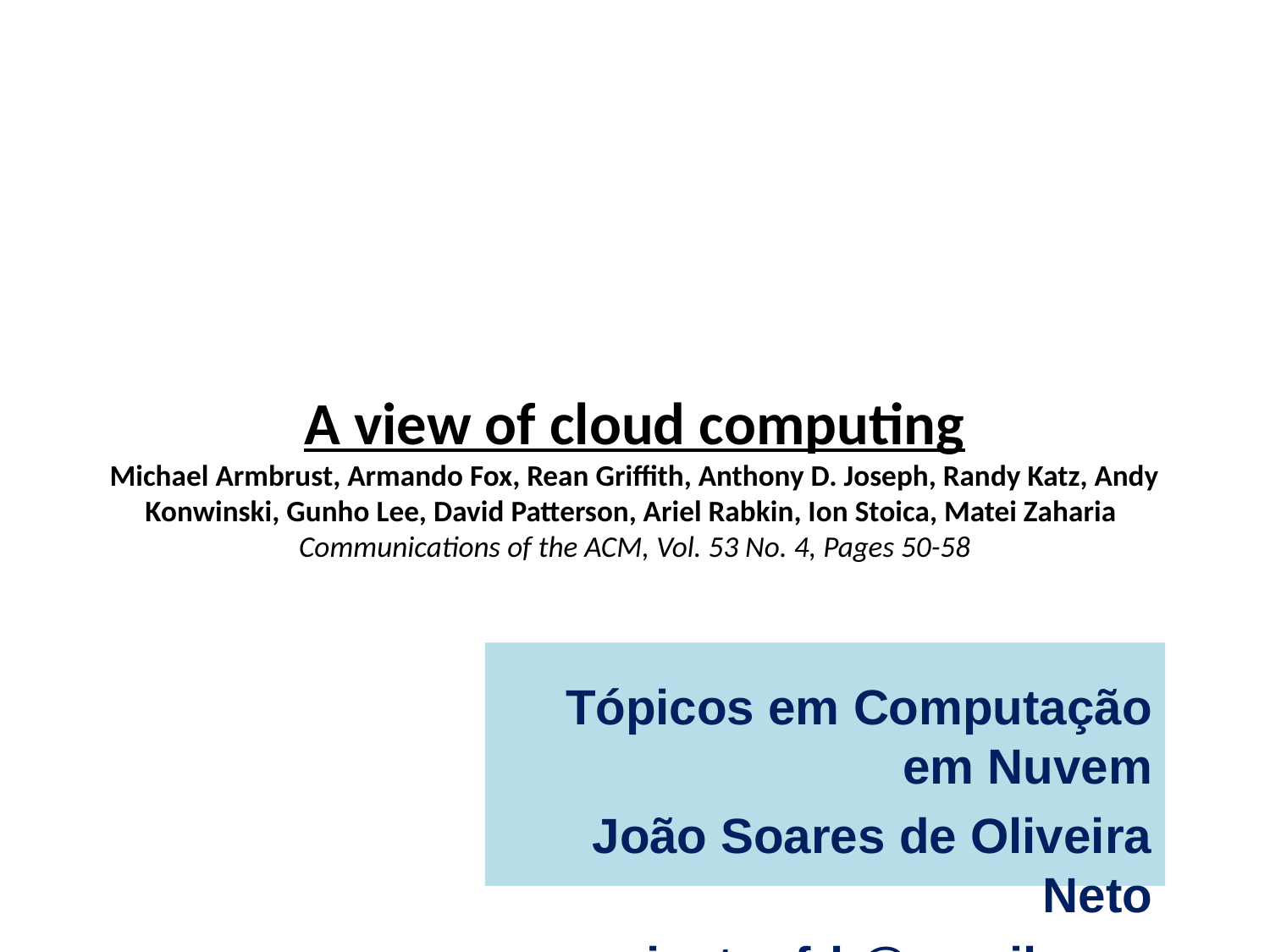

# A view of cloud computing Michael Armbrust, Armando Fox, Rean Griffith, Anthony D. Joseph, Randy Katz, Andy Konwinski, Gunho Lee, David Patterson, Ariel Rabkin, Ion Stoica, Matei Zaharia  Communications of the ACM, Vol. 53 No. 4, Pages 50-58

Tópicos em Computação em Nuvem
João Soares de Oliveira Neto
jnetoufrb@gmail.com